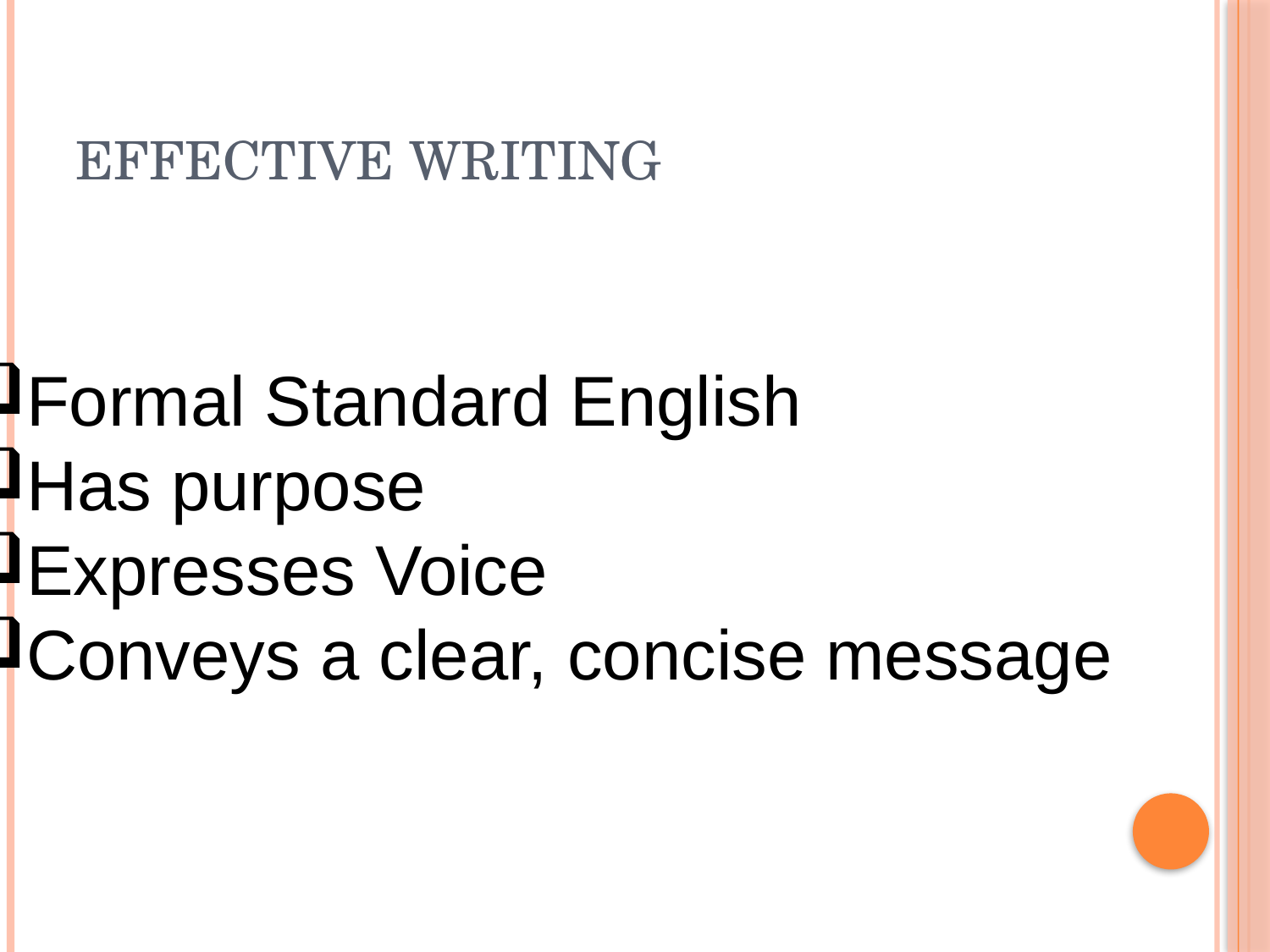

# Effective Writing
Formal Standard English
Has purpose
Expresses Voice
Conveys a clear, concise message